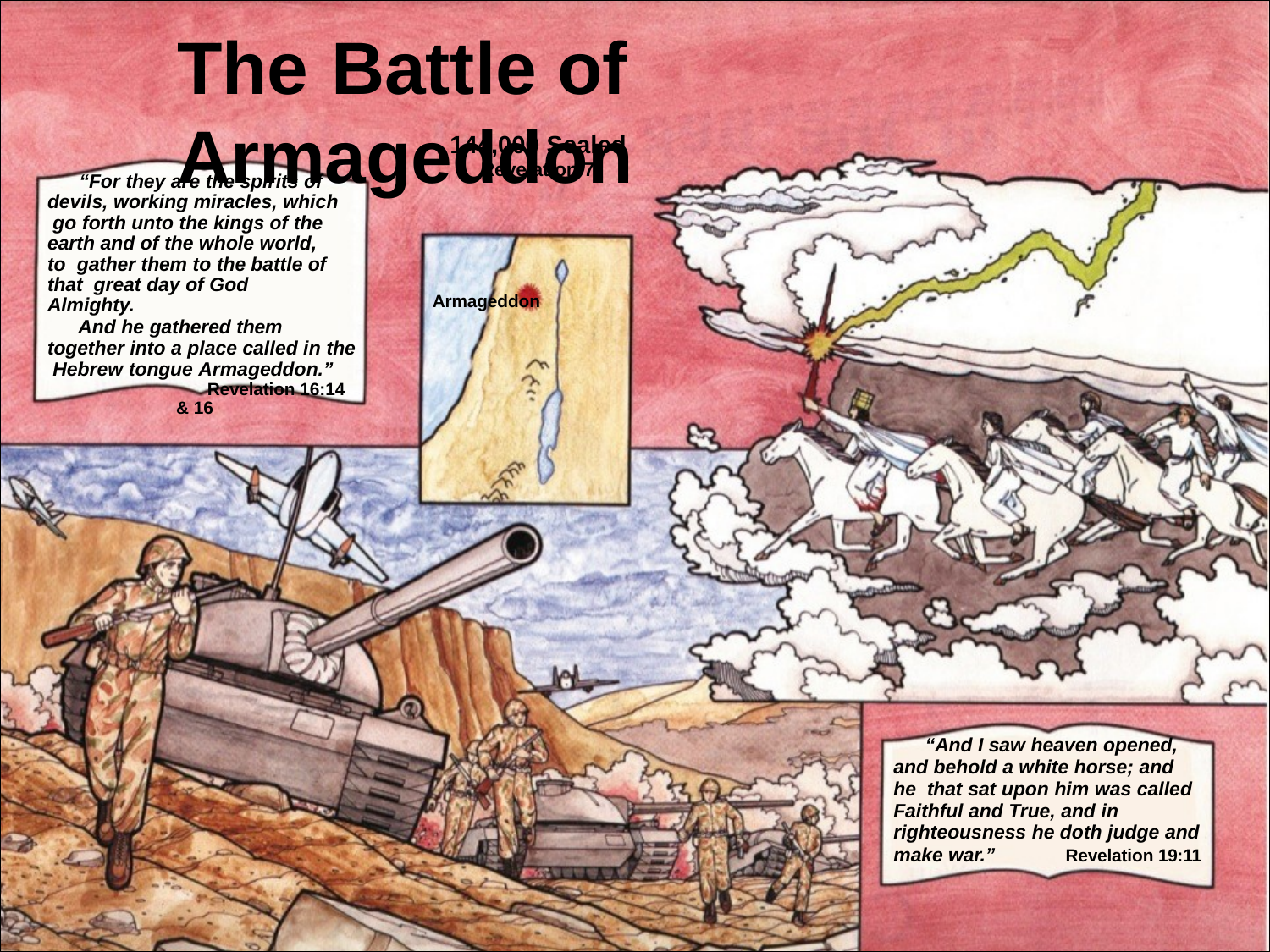

# The	Battle	of Armageddon
144,000 Sealed
Revelation 7
“For they are the spirits of  devils, working miracles, which  go forth unto the kings of the  earth and of the whole world, to  gather them to the battle of that  great day of God Almighty.
And he gathered them  together into a place called in the  Hebrew tongue Armageddon.”
Revelation 16:14 & 16
Armageddon
“And I saw heaven opened,  and behold a white horse; and he  that sat upon him was called  Faithful and True, and in  righteousness he doth judge and
make war.”
Revelation 19:11